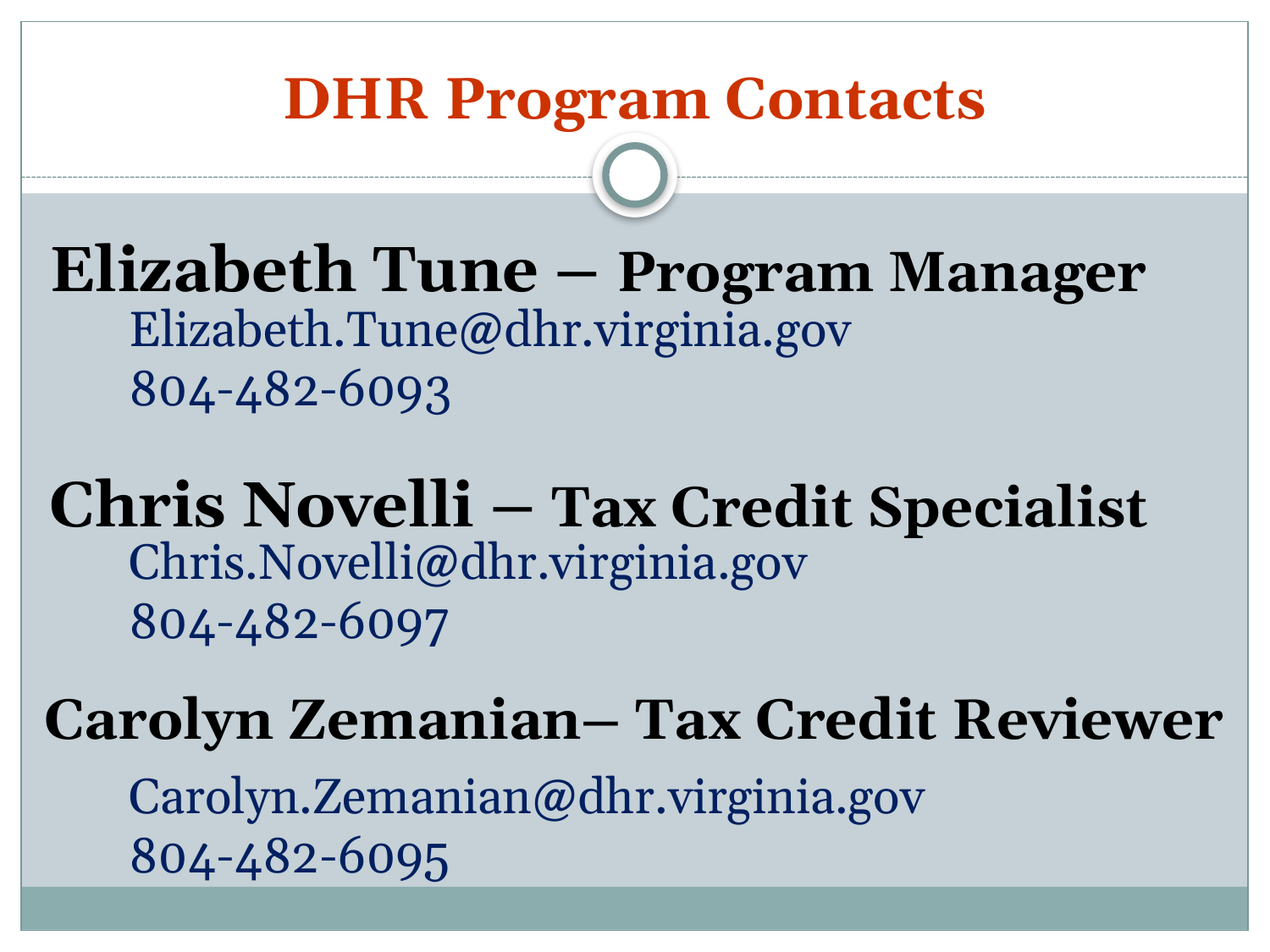

# DHR Program Contacts
Elizabeth Tune – Program Manager
Elizabeth.Tune@dhr.virginia.gov
804-482-6093
Chris Novelli – Tax Credit Specialist
Chris.Novelli@dhr.virginia.gov
804-482-6097
Carolyn Zemanian– Tax Credit Reviewer
Carolyn.Zemanian@dhr.virginia.gov
804-482-6095